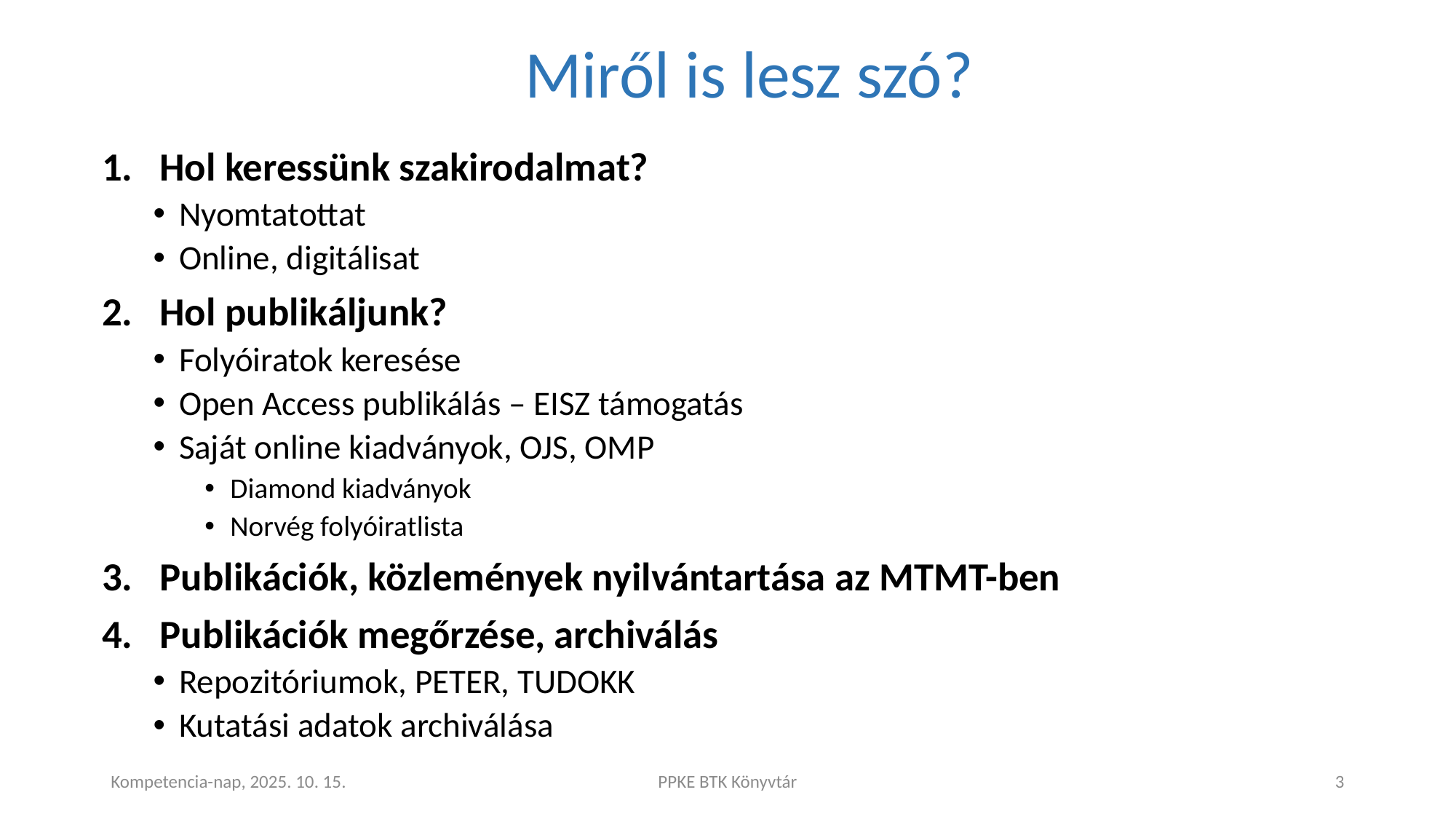

# Miről is lesz szó?
Hol keressünk szakirodalmat?
Nyomtatottat
Online, digitálisat
Hol publikáljunk?
Folyóiratok keresése
Open Access publikálás – EISZ támogatás
Saját online kiadványok, OJS, OMP
Diamond kiadványok
Norvég folyóiratlista
Publikációk, közlemények nyilvántartása az MTMT-ben
Publikációk megőrzése, archiválás
Repozitóriumok, PETER, TUDOKK
Kutatási adatok archiválása

Kompetencia-nap, 2025. 10. 15.
PPKE BTK Könyvtár
3